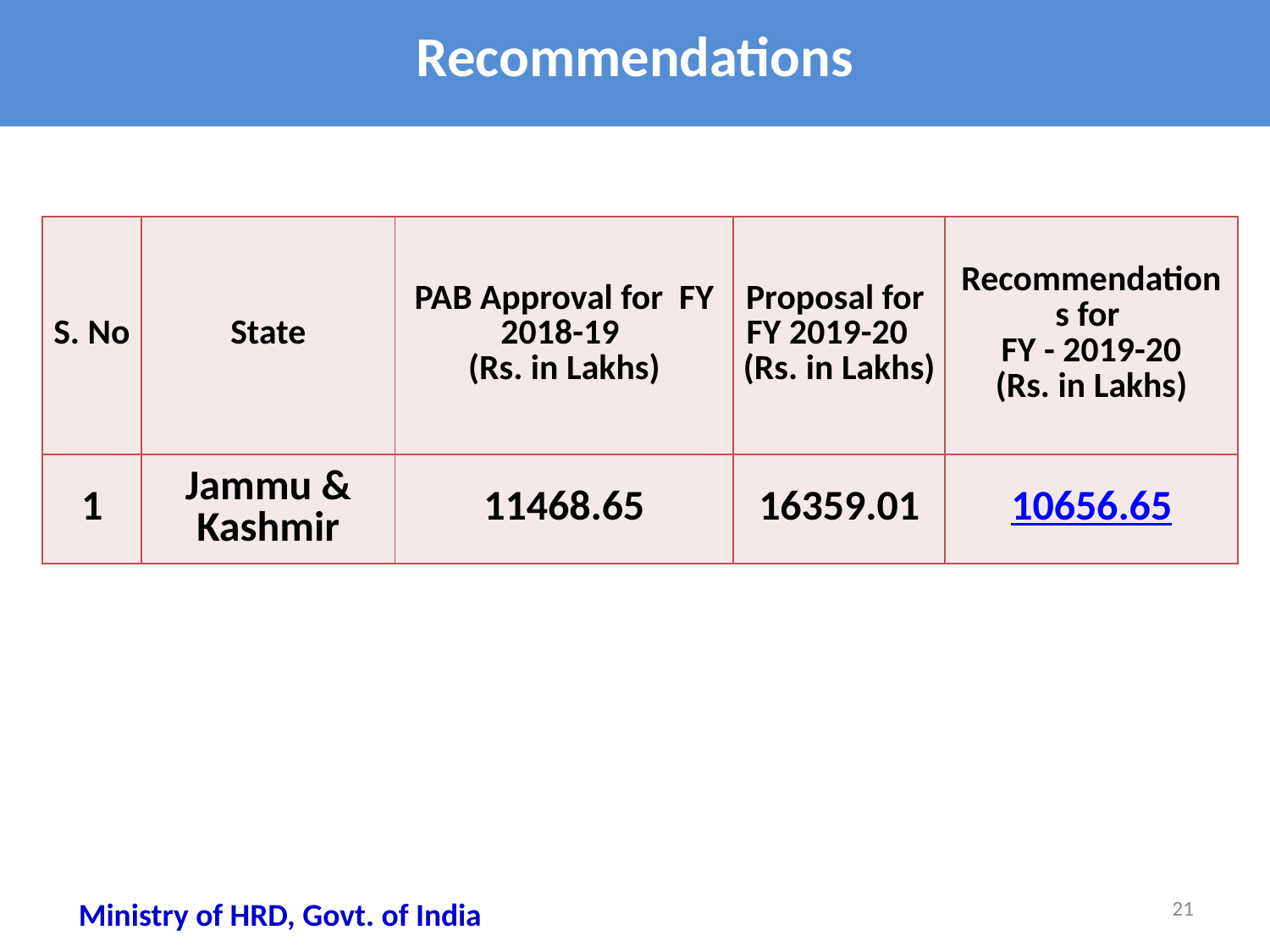

# Recommendations
| S. No | State | PAB Approval for FY 2018-19 (Rs. in Lakhs) | Proposal for FY 2019-20 (Rs. in Lakhs) | Recommendations for FY - 2019-20 (Rs. in Lakhs) |
| --- | --- | --- | --- | --- |
| 1 | Jammu & Kashmir | 11468.65 | 16359.01 | 10656.65 |
21
Ministry of HRD, Govt. of India